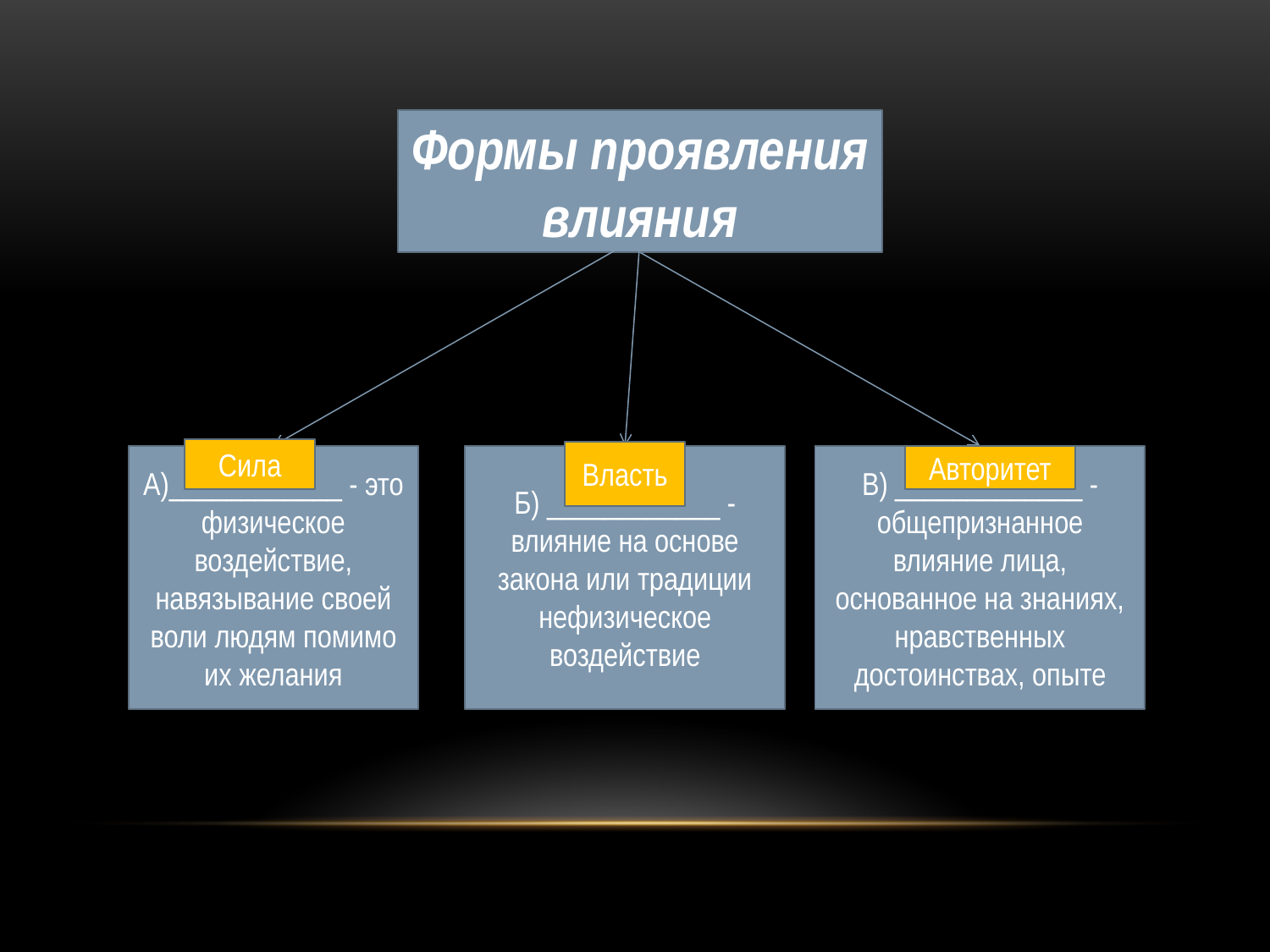

#
Формы проявления влияния

Сила
Власть
А)____________ - это физическое воздействие, навязывание своей воли людям помимо их желания
Б) ____________ - влияние на основе закона или традиции нефизическое воздействие
В) _____________ - общепризнанное влияние лица, основанное на знаниях, нравственных достоинствах, опыте
Авторитет